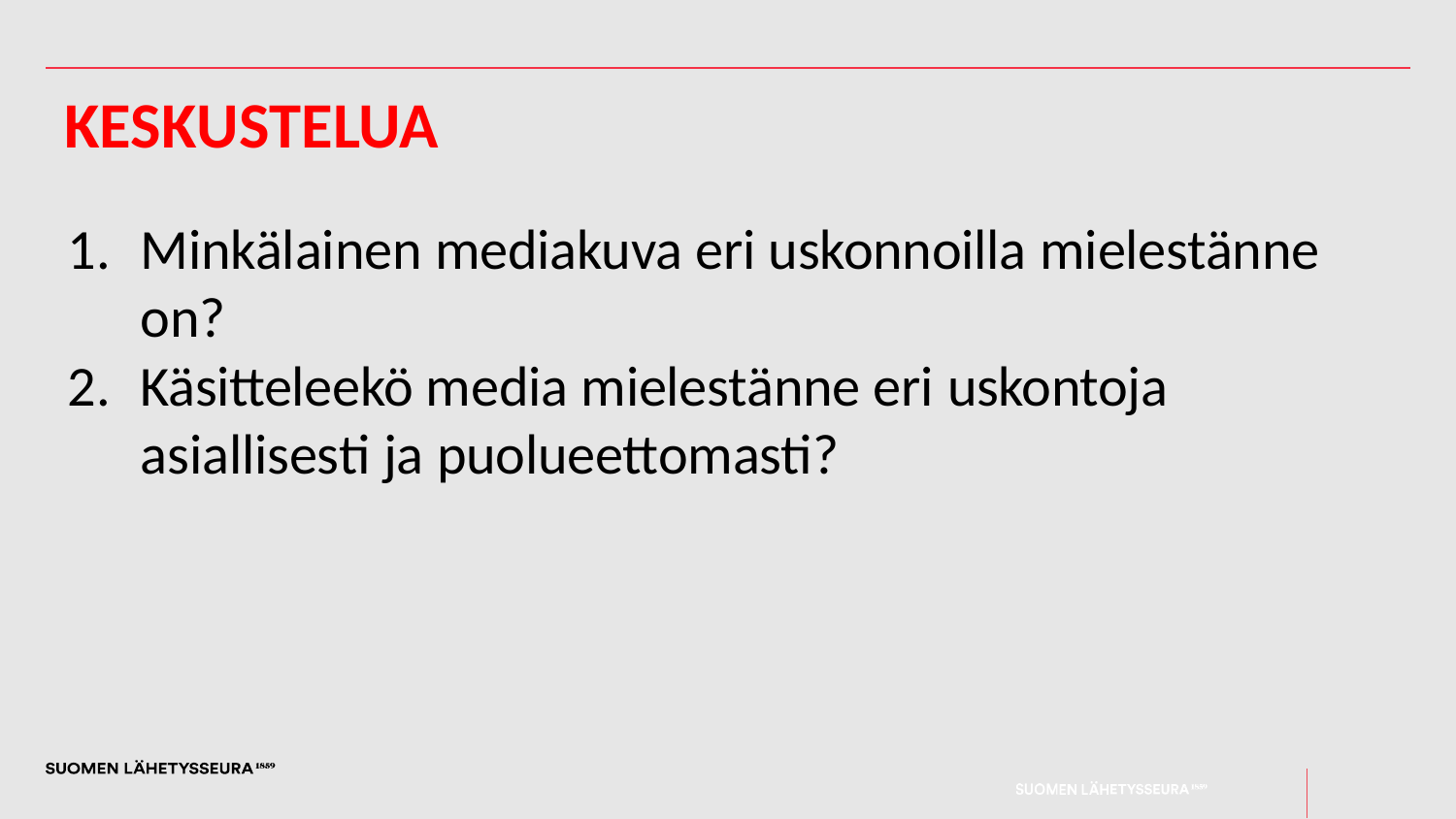

# Keskustelua
Minkälainen mediakuva eri uskonnoilla mielestänne on?
Käsitteleekö media mielestänne eri uskontoja asiallisesti ja puolueettomasti?